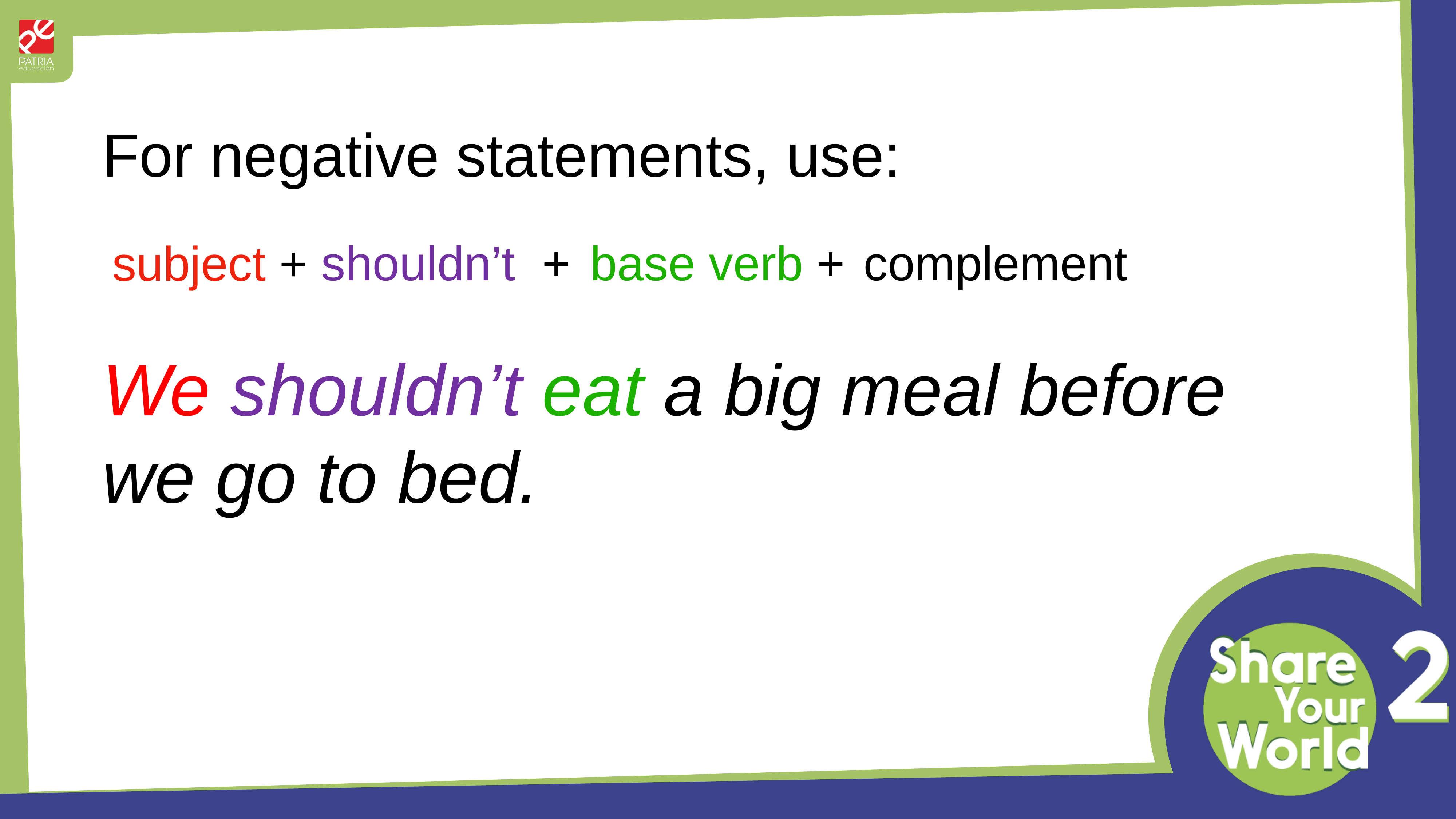

For negative statements, use:
shouldn’t  +
base verb +
complement
subject +
We shouldn’t eat a big meal before we go to bed.